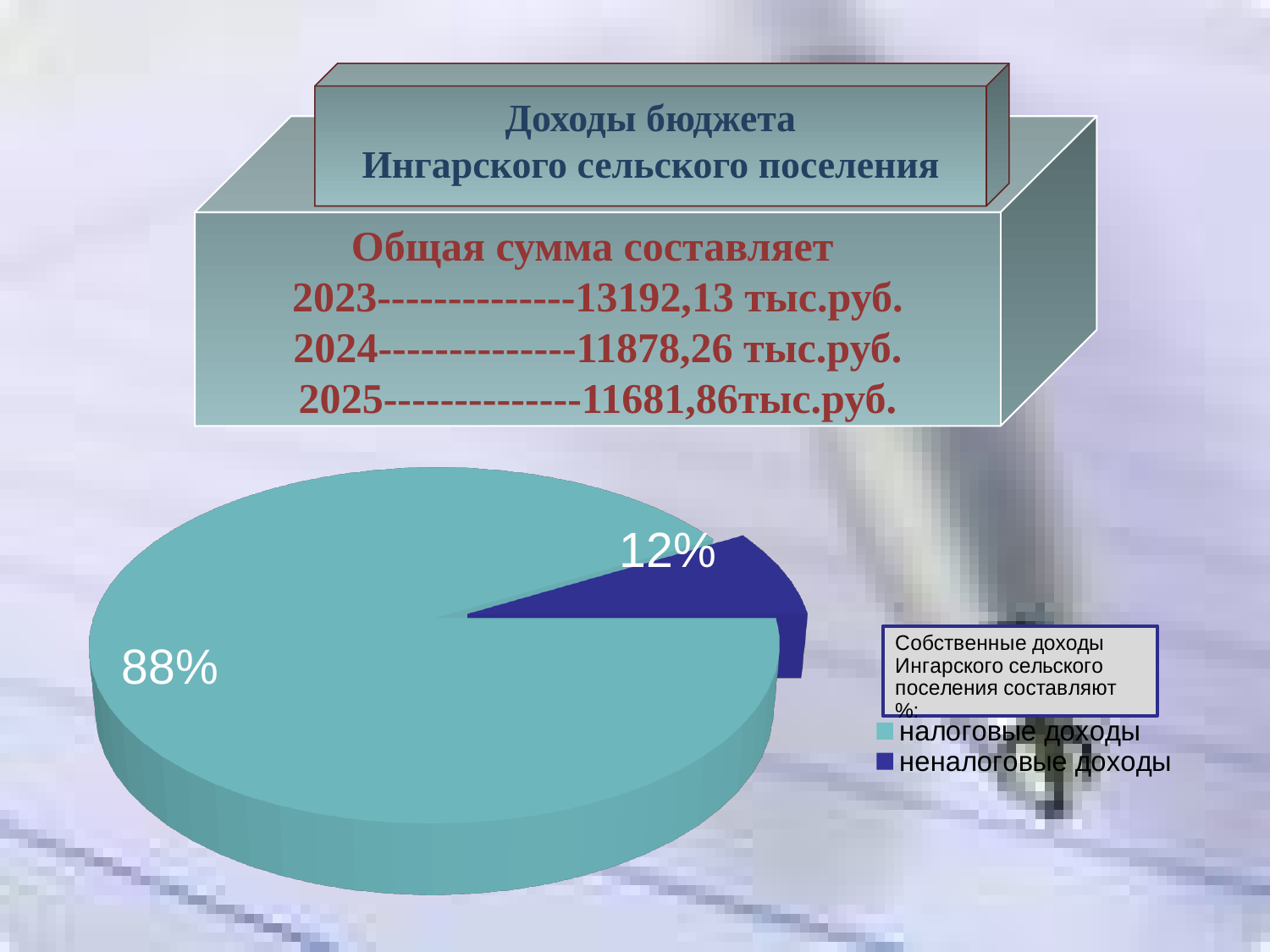

Доходы бюджета
 Ингарского сельского поселения
Общая сумма составляет
2023--------------13192,13 тыс.руб.
2024--------------11878,26 тыс.руб.
2025--------------11681,86тыс.руб.

[unsupported chart]